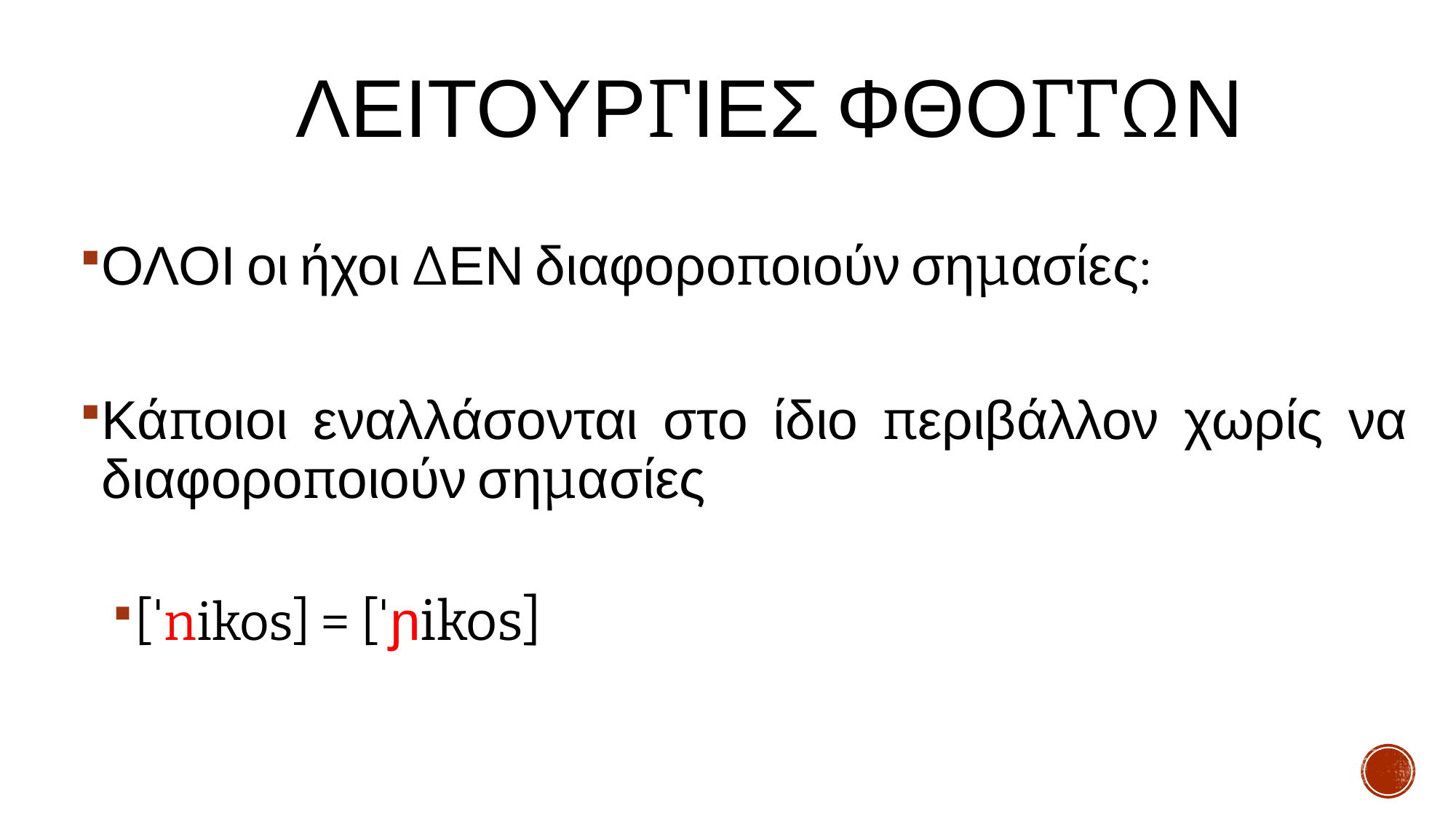

# Λειτουργιες Φθογγων

ΟΛΟΙ οι ήχοι ΔΕΝ διαφοροποιούν σημασίες:

Κάποιοι εναλλάσονται στο ίδιο περιβάλλον χωρίς να διαφοροποιούν σημασίες

[ˈnikos] = [ˈɲikos]